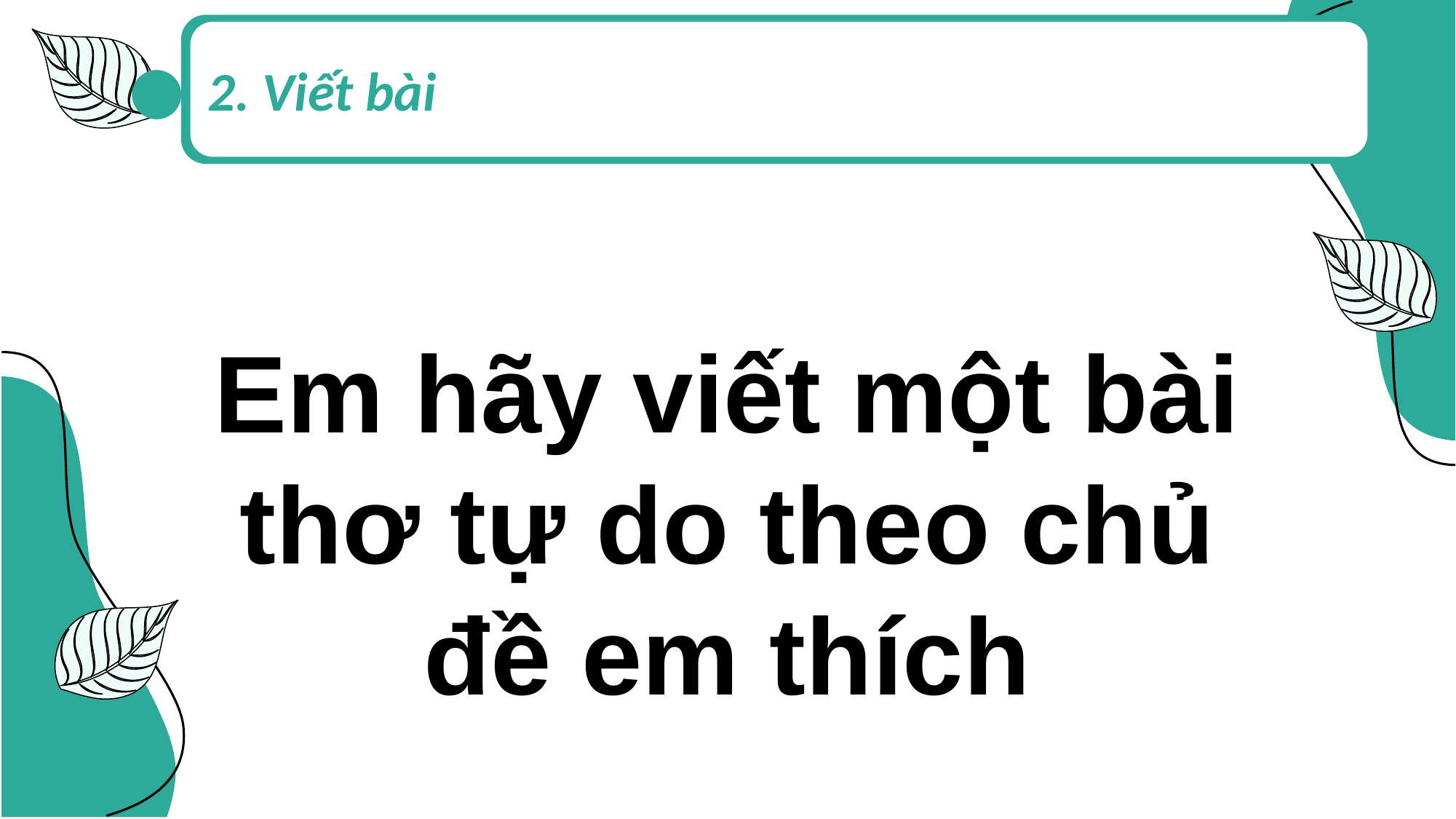

2. Viết bài
Em hãy viết một bài thơ tự do theo chủ đề em thích